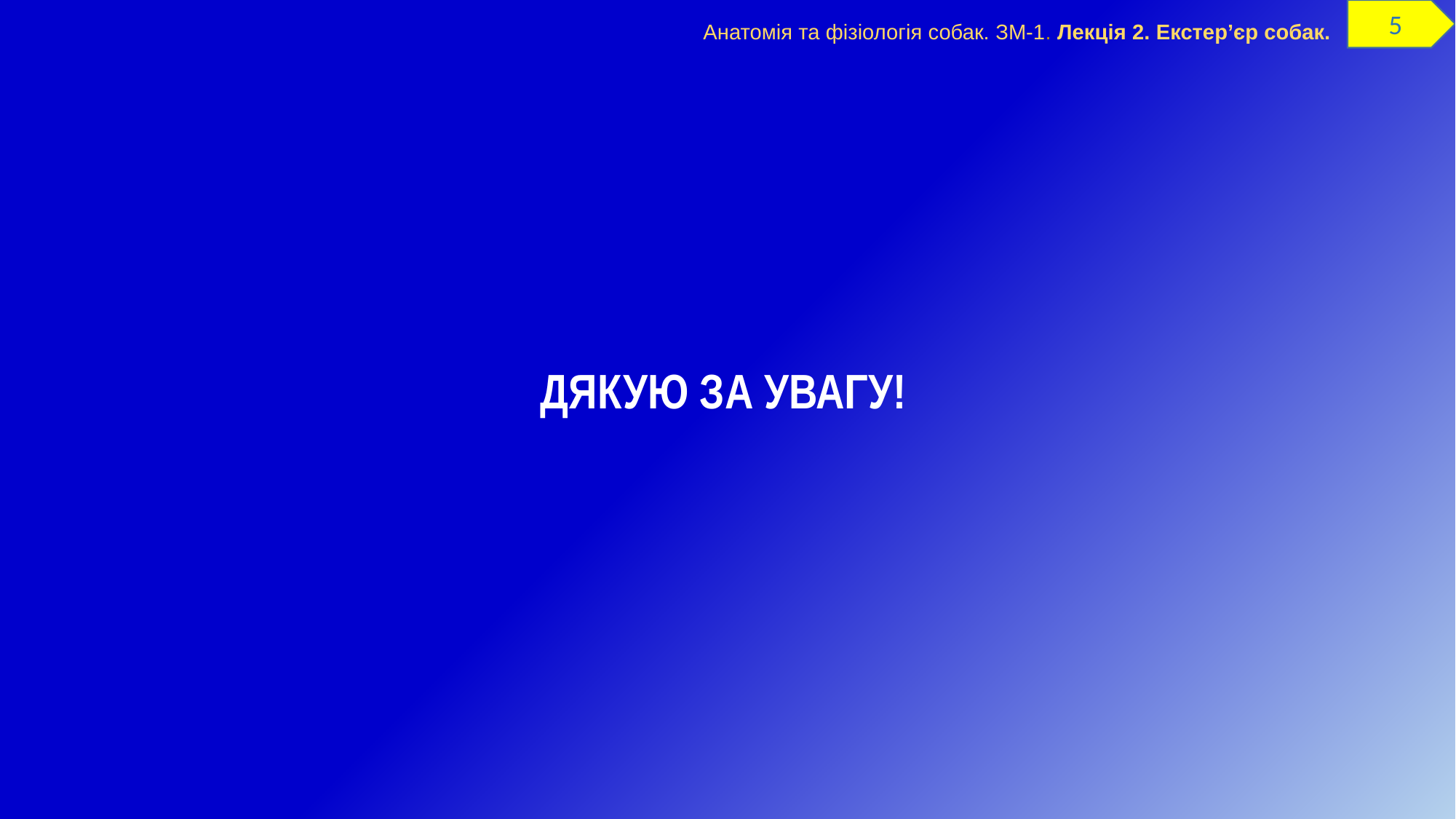

# Анатомія та фізіологія собак. ЗМ-1. Лекція 2. Екстер’єр собак.
5
ДЯКУЮ ЗА УВАГУ!